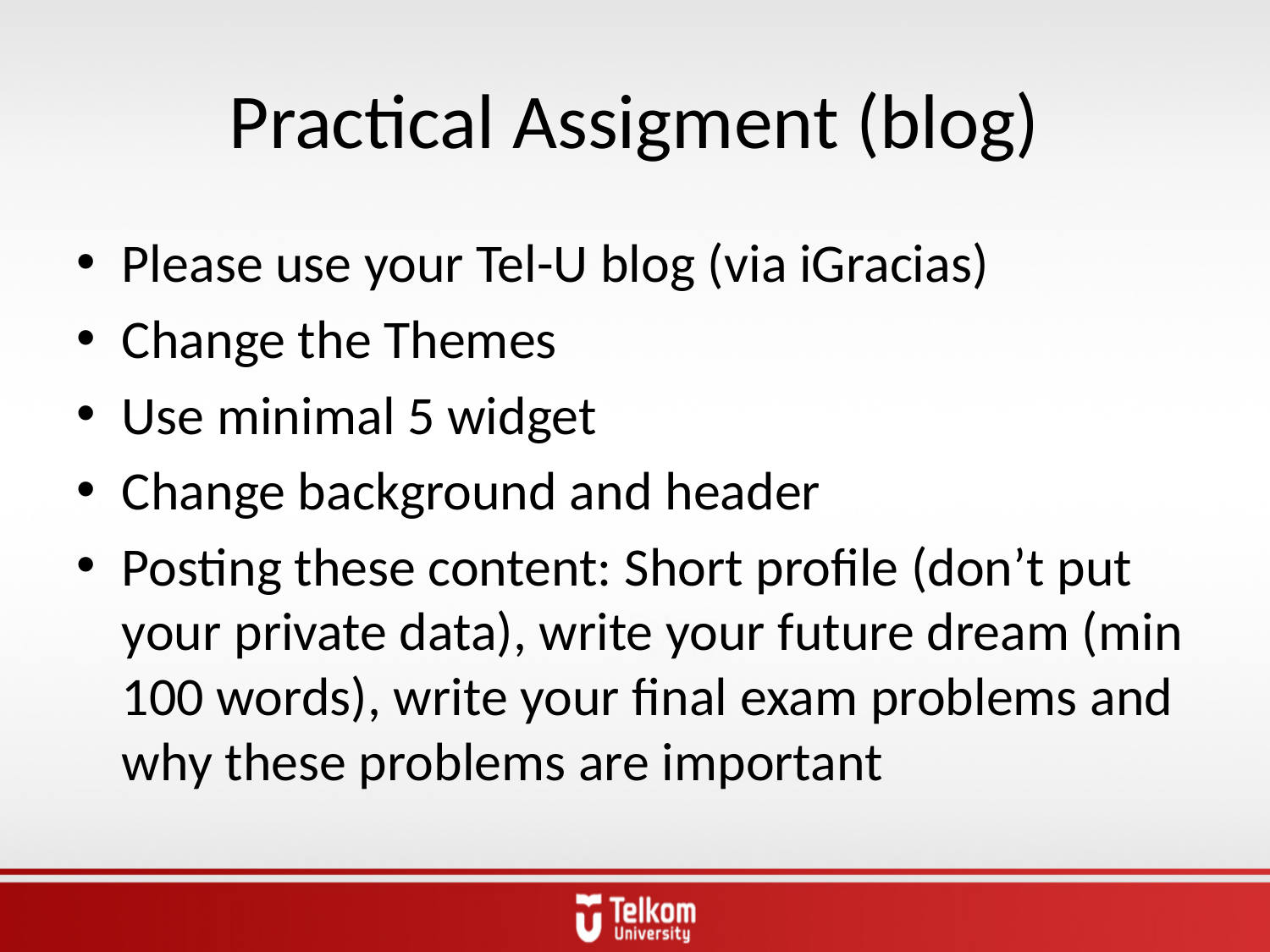

# Practical Assigment (blog)
Please use your Tel-U blog (via iGracias)
Change the Themes
Use minimal 5 widget
Change background and header
Posting these content: Short profile (don’t put your private data), write your future dream (min 100 words), write your final exam problems and why these problems are important